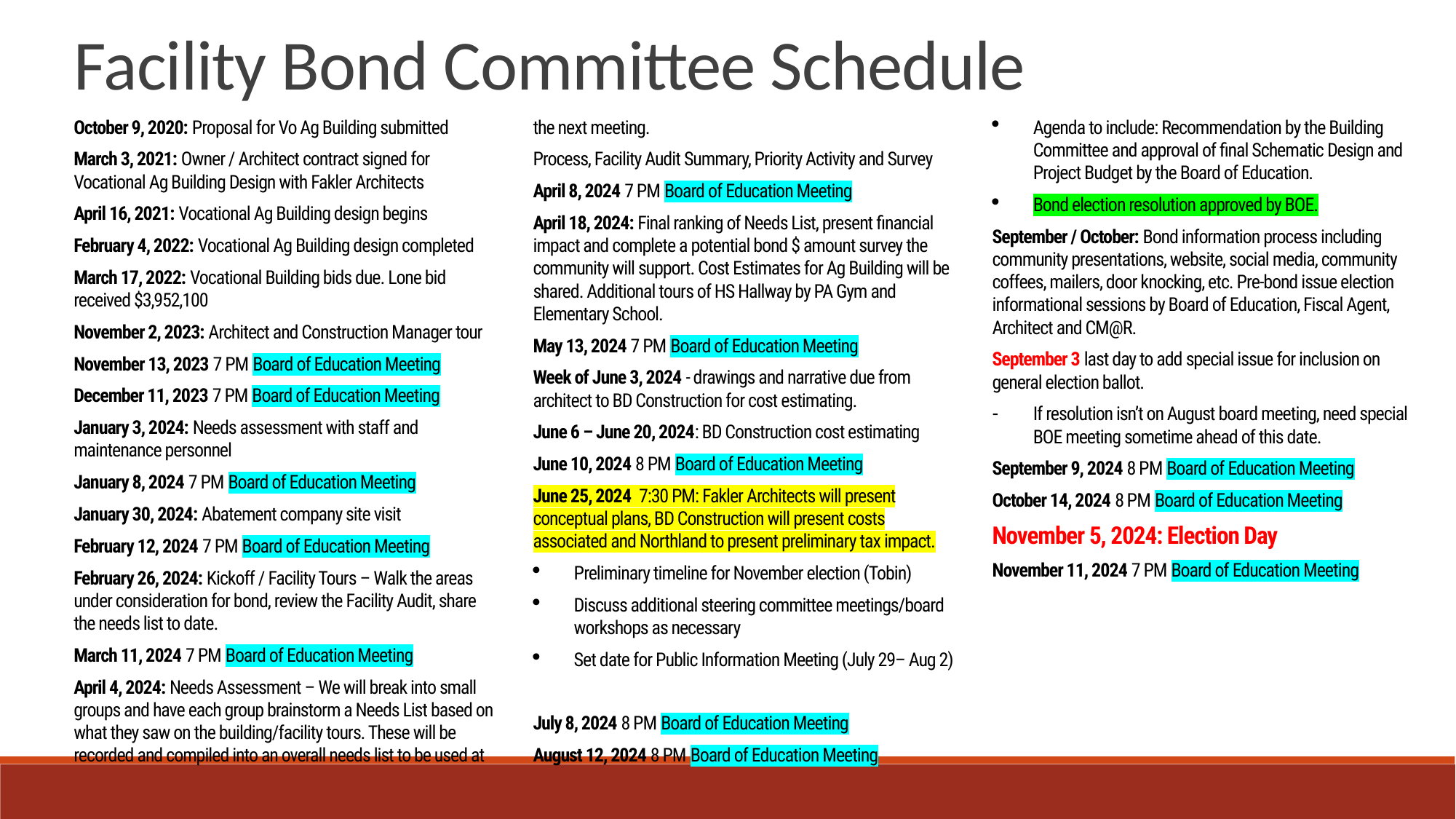

Facility Bond Committee Schedule
October 9, 2020: Proposal for Vo Ag Building submitted
March 3, 2021: Owner / Architect contract signed for Vocational Ag Building Design with Fakler Architects
April 16, 2021: Vocational Ag Building design begins
February 4, 2022: Vocational Ag Building design completed
March 17, 2022: Vocational Building bids due. Lone bid received $3,952,100
November 2, 2023: Architect and Construction Manager tour
November 13, 2023 7 PM Board of Education Meeting
December 11, 2023 7 PM Board of Education Meeting
January 3, 2024: Needs assessment with staff and maintenance personnel
January 8, 2024 7 PM Board of Education Meeting
January 30, 2024: Abatement company site visit
February 12, 2024 7 PM Board of Education Meeting
February 26, 2024: Kickoff / Facility Tours – Walk the areas under consideration for bond, review the Facility Audit, share the needs list to date.
March 11, 2024 7 PM Board of Education Meeting
April 4, 2024: Needs Assessment – We will break into small groups and have each group brainstorm a Needs List based on what they saw on the building/facility tours. These will be recorded and compiled into an overall needs list to be used at the next meeting.
Process, Facility Audit Summary, Priority Activity and Survey
April 8, 2024 7 PM Board of Education Meeting
April 18, 2024: Final ranking of Needs List, present financial impact and complete a potential bond $ amount survey the community will support. Cost Estimates for Ag Building will be shared. Additional tours of HS Hallway by PA Gym and Elementary School.
May 13, 2024 7 PM Board of Education Meeting
Week of June 3, 2024 - drawings and narrative due from architect to BD Construction for cost estimating.
June 6 – June 20, 2024: BD Construction cost estimating
June 10, 2024 8 PM Board of Education Meeting
June 25, 2024  7:30 PM: Fakler Architects will present conceptual plans, BD Construction will present costs associated and Northland to present preliminary tax impact.
Preliminary timeline for November election (Tobin)
Discuss additional steering committee meetings/board workshops as necessary
Set date for Public Information Meeting (July 29– Aug 2)

July 8, 2024 8 PM Board of Education Meeting
August 12, 2024 8 PM Board of Education Meeting
Agenda to include: Recommendation by the Building Committee and approval of final Schematic Design and Project Budget by the Board of Education.
Bond election resolution approved by BOE.
September / October: Bond information process including community presentations, website, social media, community coffees, mailers, door knocking, etc. Pre-bond issue election informational sessions by Board of Education, Fiscal Agent, Architect and CM@R.
September 3 last day to add special issue for inclusion on general election ballot.
If resolution isn’t on August board meeting, need special BOE meeting sometime ahead of this date.
September 9, 2024 8 PM Board of Education Meeting
October 14, 2024 8 PM Board of Education Meeting
November 5, 2024: Election Day
November 11, 2024 7 PM Board of Education Meeting